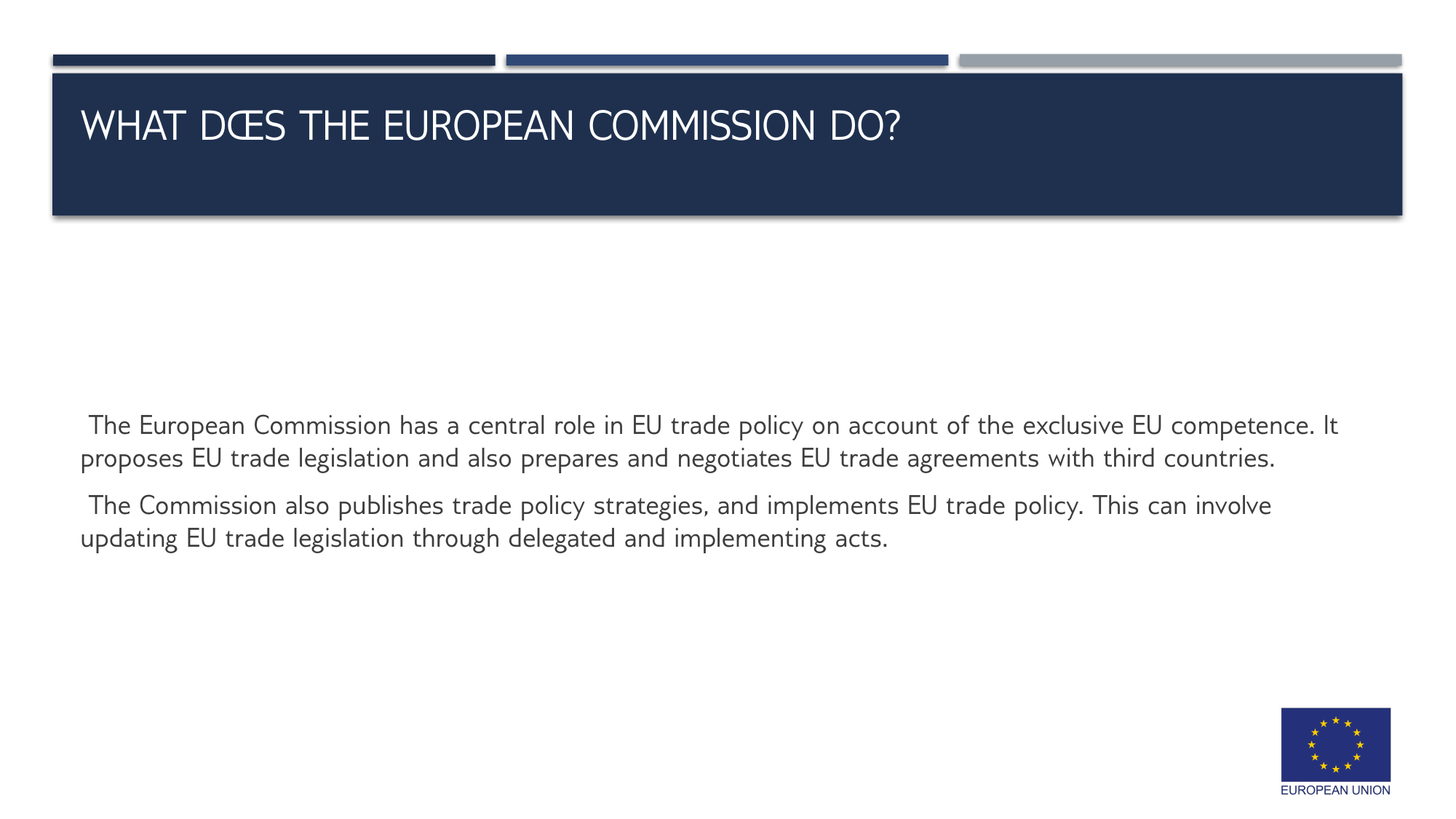

# What does the European Commission do?
 The European Commission has a central role in EU trade policy on account of the exclusive EU competence. It proposes EU trade legislation and also prepares and negotiates EU trade agreements with third countries.
 The Commission also publishes trade policy strategies, and implements EU trade policy. This can involve updating EU trade legislation through delegated and implementing acts.